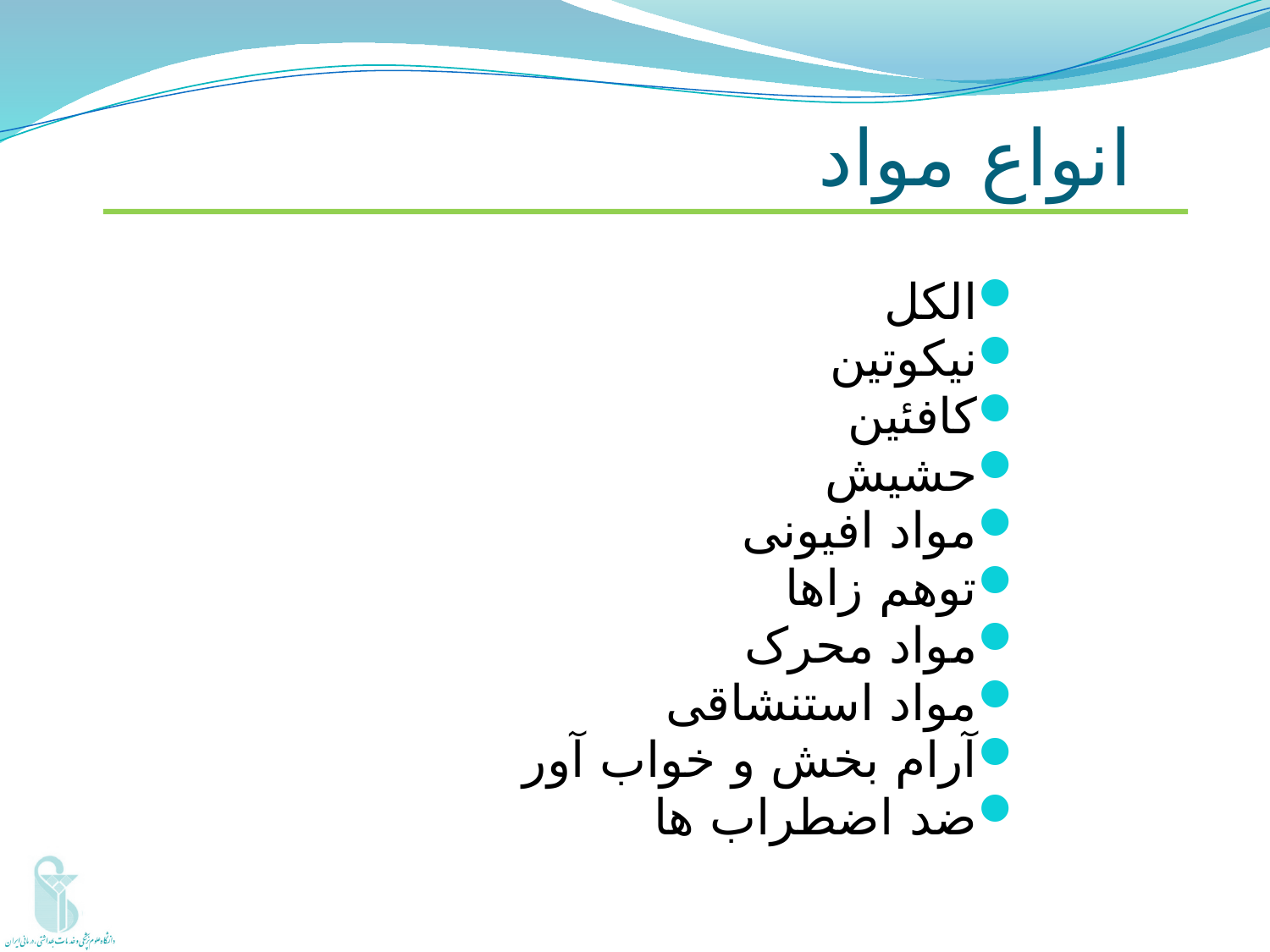

# انواع مواد

الکل
نیکوتین
کافئین
حشیش
مواد افیونی
توهم زاها
مواد محرک
مواد استنشاقی
آرام بخش و خواب آور
ضد اضطراب ها